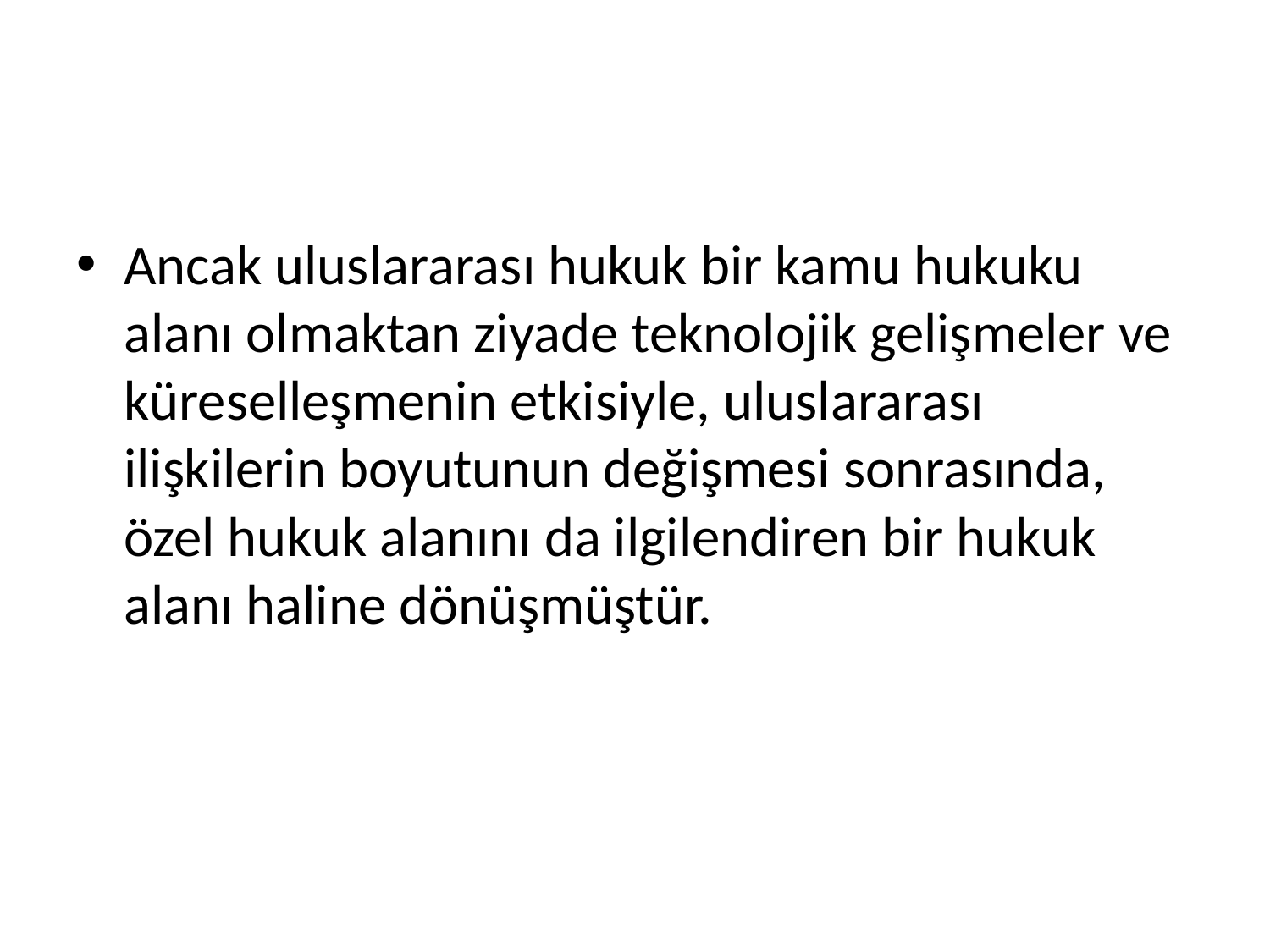

#
Ancak uluslararası hukuk bir kamu hukuku alanı olmaktan ziyade teknolojik gelişmeler ve küreselleşmenin etkisiyle, uluslararası ilişkilerin boyutunun değişmesi sonrasında, özel hukuk alanını da ilgilendiren bir hukuk alanı haline dönüşmüştür.